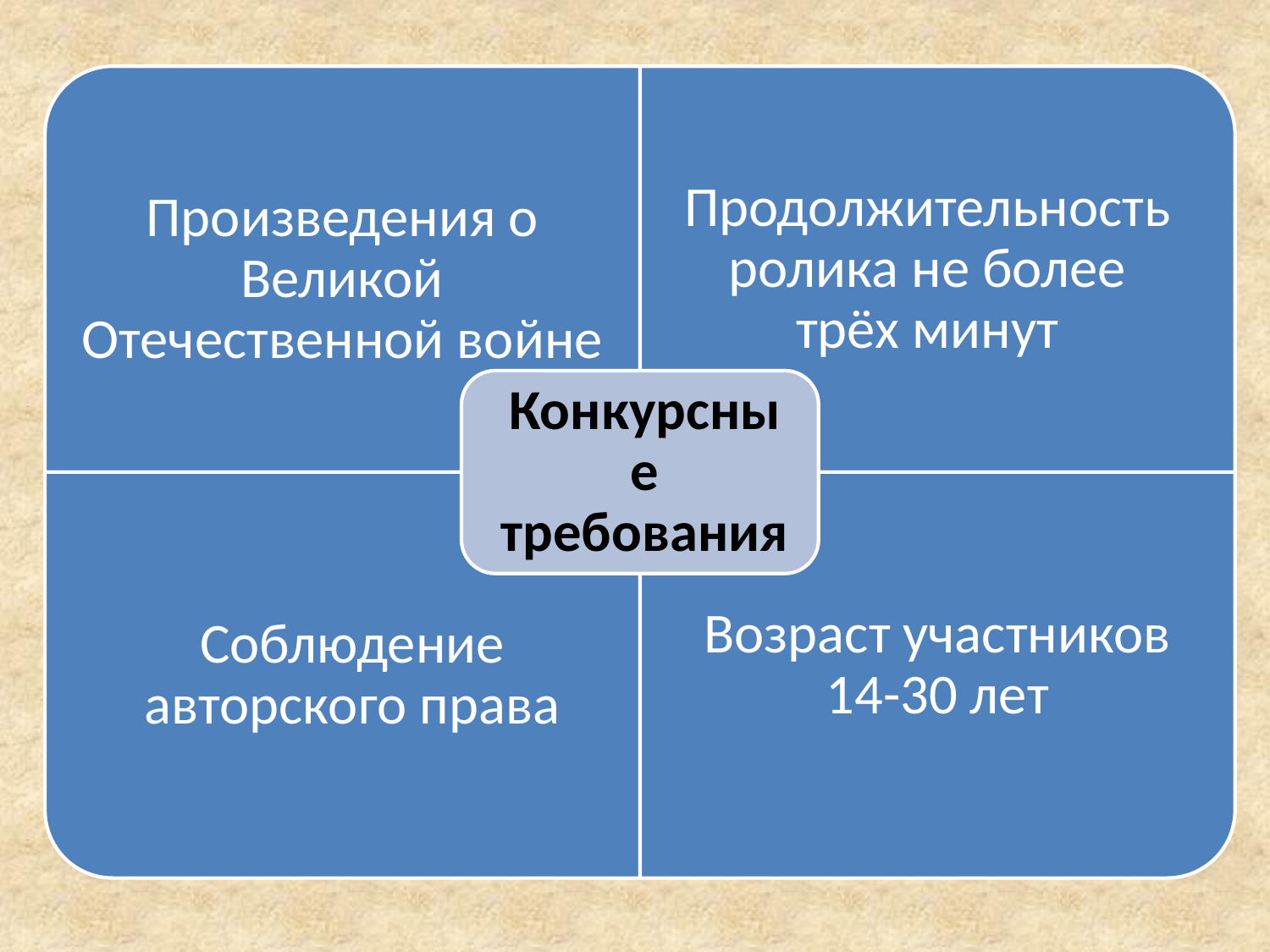

Произведения о Великой Отечественной войне
Продолжительность ролика не более трёх минут
Соблюдение авторского права
Возраст участников 14-30 лет
Конкурсные требования